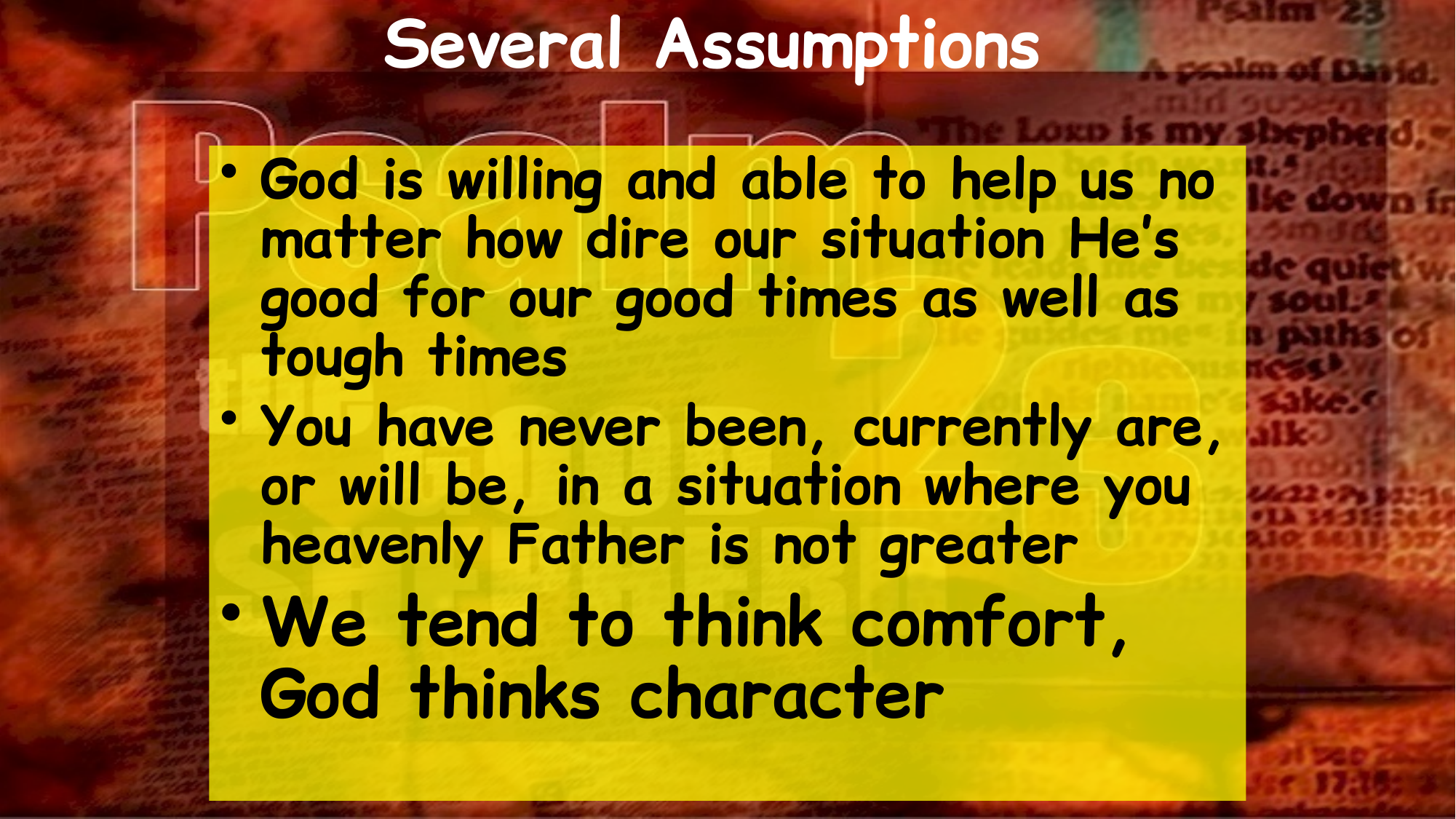

# Several Assumptions
God is willing and able to help us no matter how dire our situation He’s good for our good times as well as tough times
You have never been, currently are, or will be, in a situation where you heavenly Father is not greater
We tend to think comfort, God thinks character